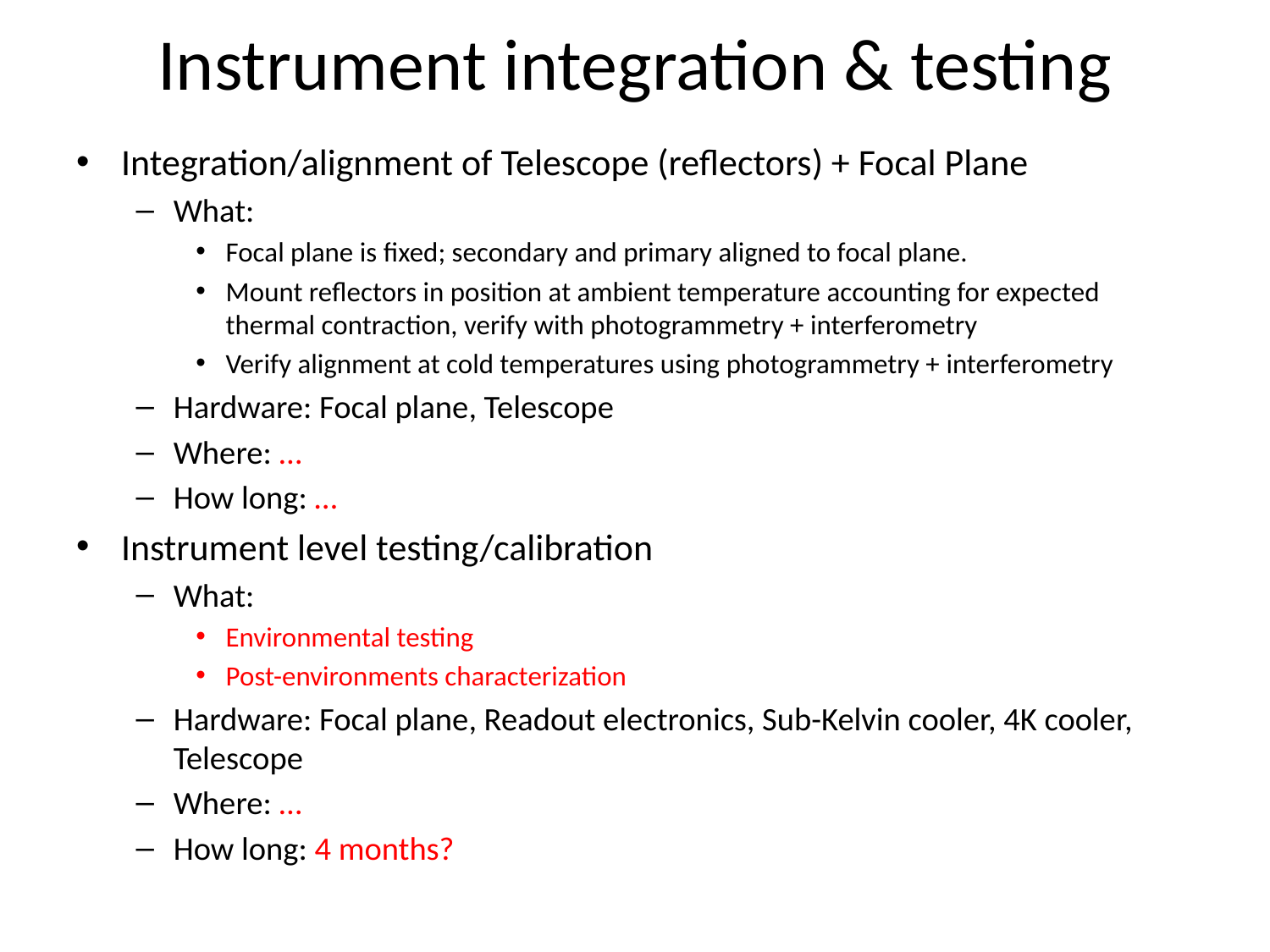

# Instrument integration & testing
Integration/alignment of Telescope (reflectors) + Focal Plane
What:
Focal plane is fixed; secondary and primary aligned to focal plane.
Mount reflectors in position at ambient temperature accounting for expected thermal contraction, verify with photogrammetry + interferometry
Verify alignment at cold temperatures using photogrammetry + interferometry
Hardware: Focal plane, Telescope
Where: …
How long: …
Instrument level testing/calibration
What:
Environmental testing
Post-environments characterization
Hardware: Focal plane, Readout electronics, Sub-Kelvin cooler, 4K cooler, Telescope
Where: …
How long: 4 months?